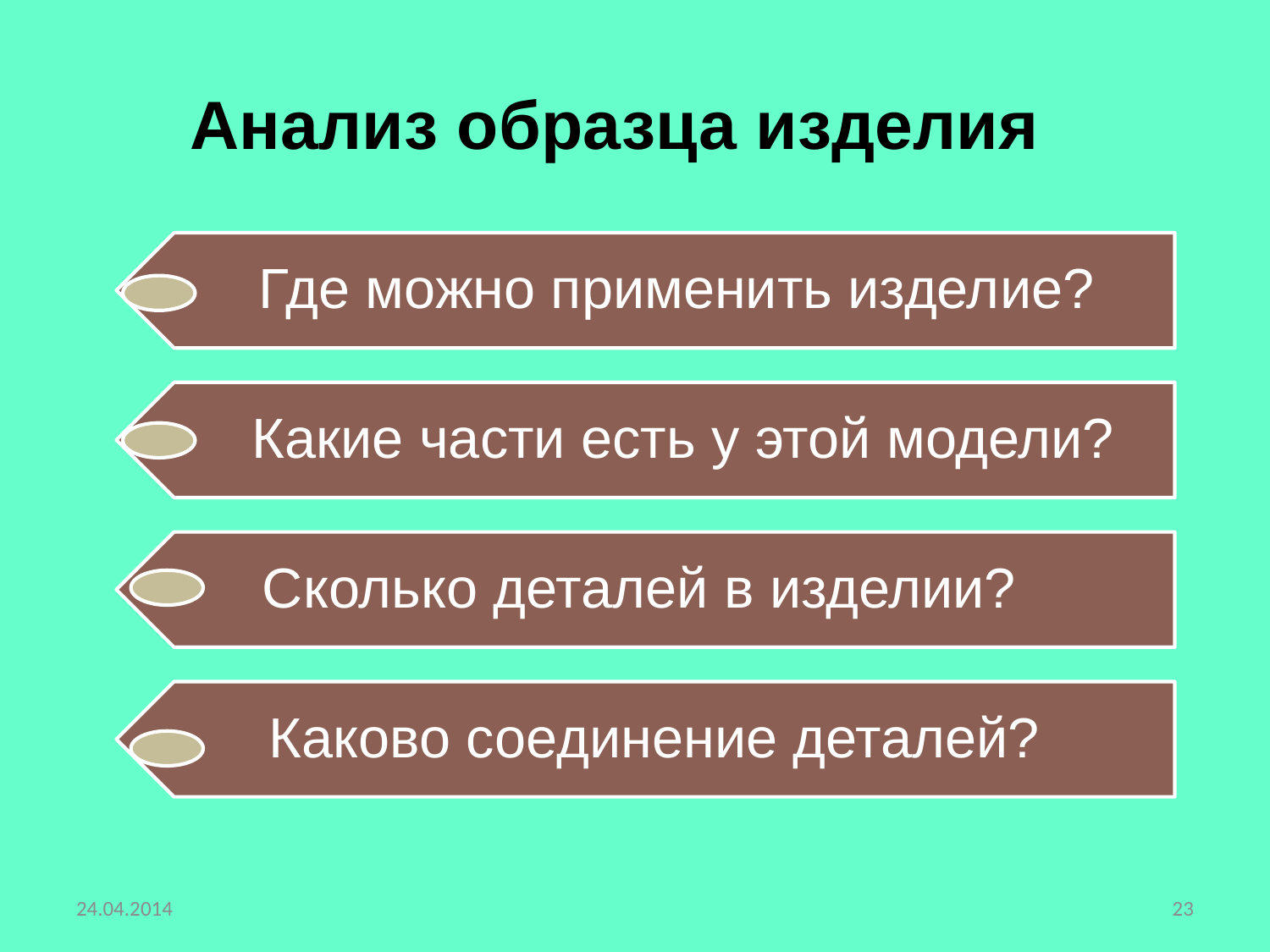

# Анализ образца изделия
      Где можно применить изделие?
      Какие части есть у этой модели?
      Сколько деталей в изделии?
       Каково соединение деталей?
24.04.2014
23